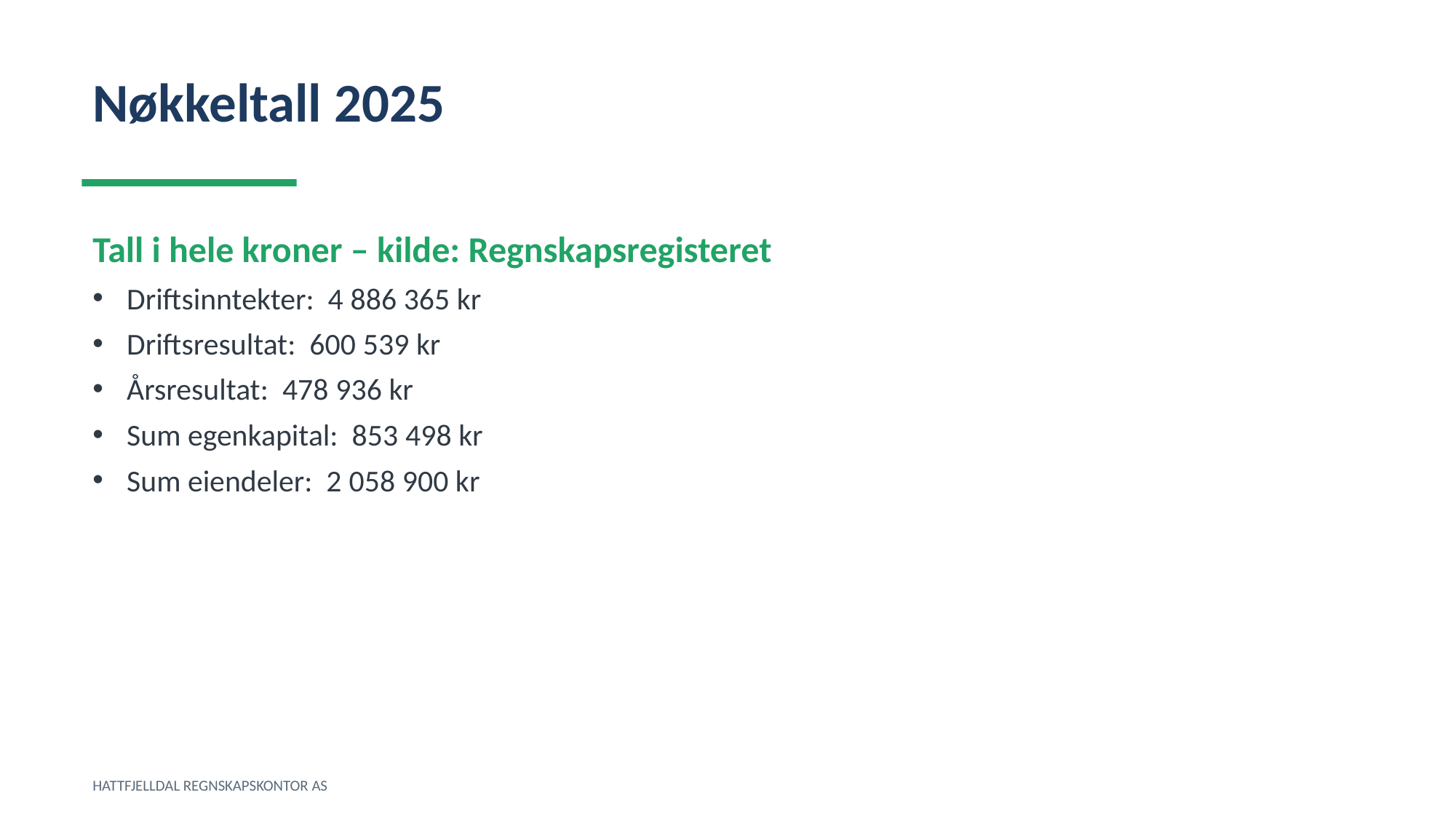

Nøkkeltall 2025

Tall i hele kroner – kilde: Regnskapsregisteret
Driftsinntekter:  4 886 365 kr
Driftsresultat:  600 539 kr
Årsresultat:  478 936 kr
Sum egenkapital:  853 498 kr
Sum eiendeler:  2 058 900 kr
HATTFJELLDAL REGNSKAPSKONTOR AS